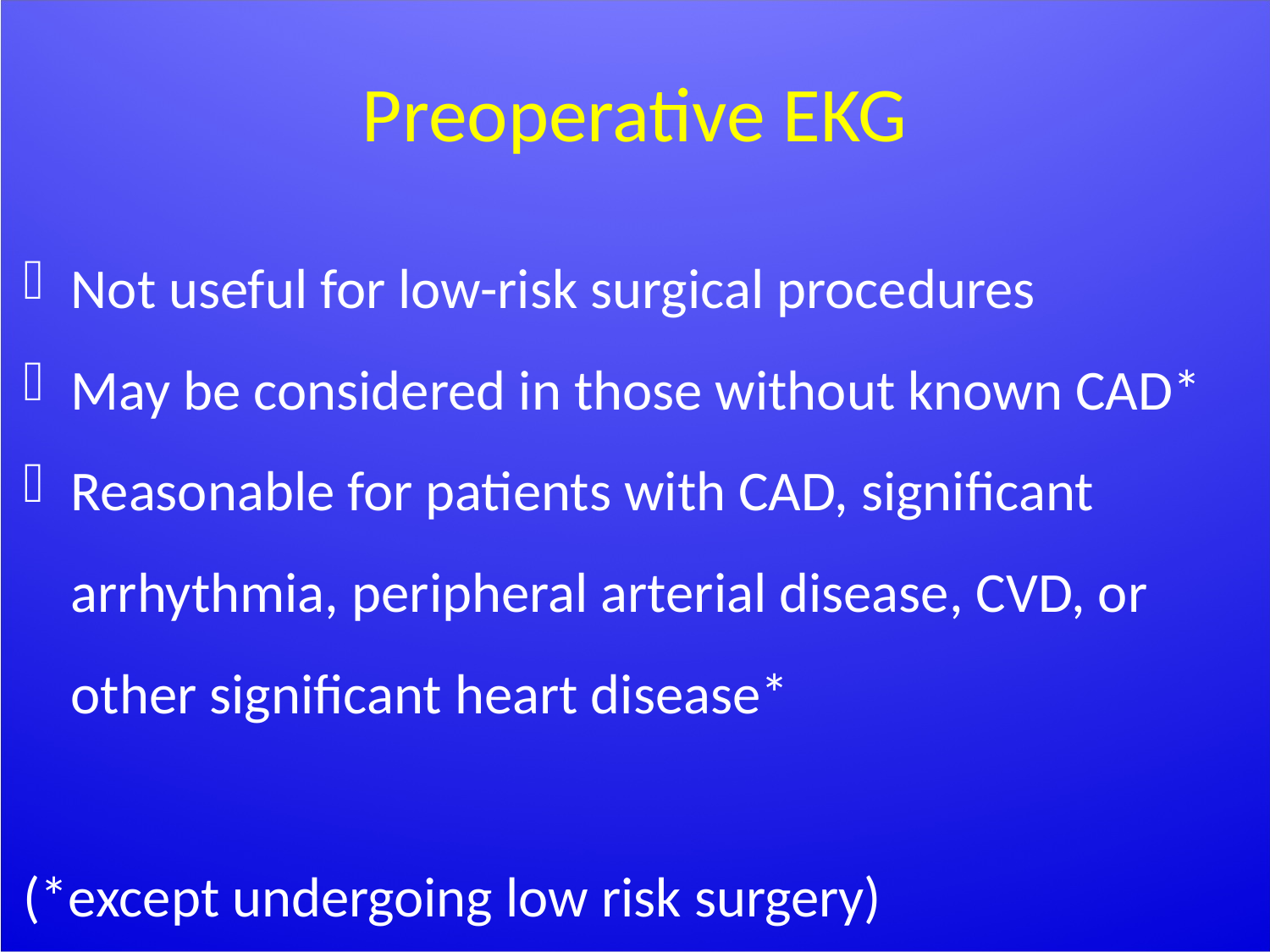

# Preoperative EKG
Not useful for low-risk surgical procedures
May be considered in those without known CAD*
Reasonable for patients with CAD, significant arrhythmia, peripheral arterial disease, CVD, or other significant heart disease*

(*except undergoing low risk surgery)